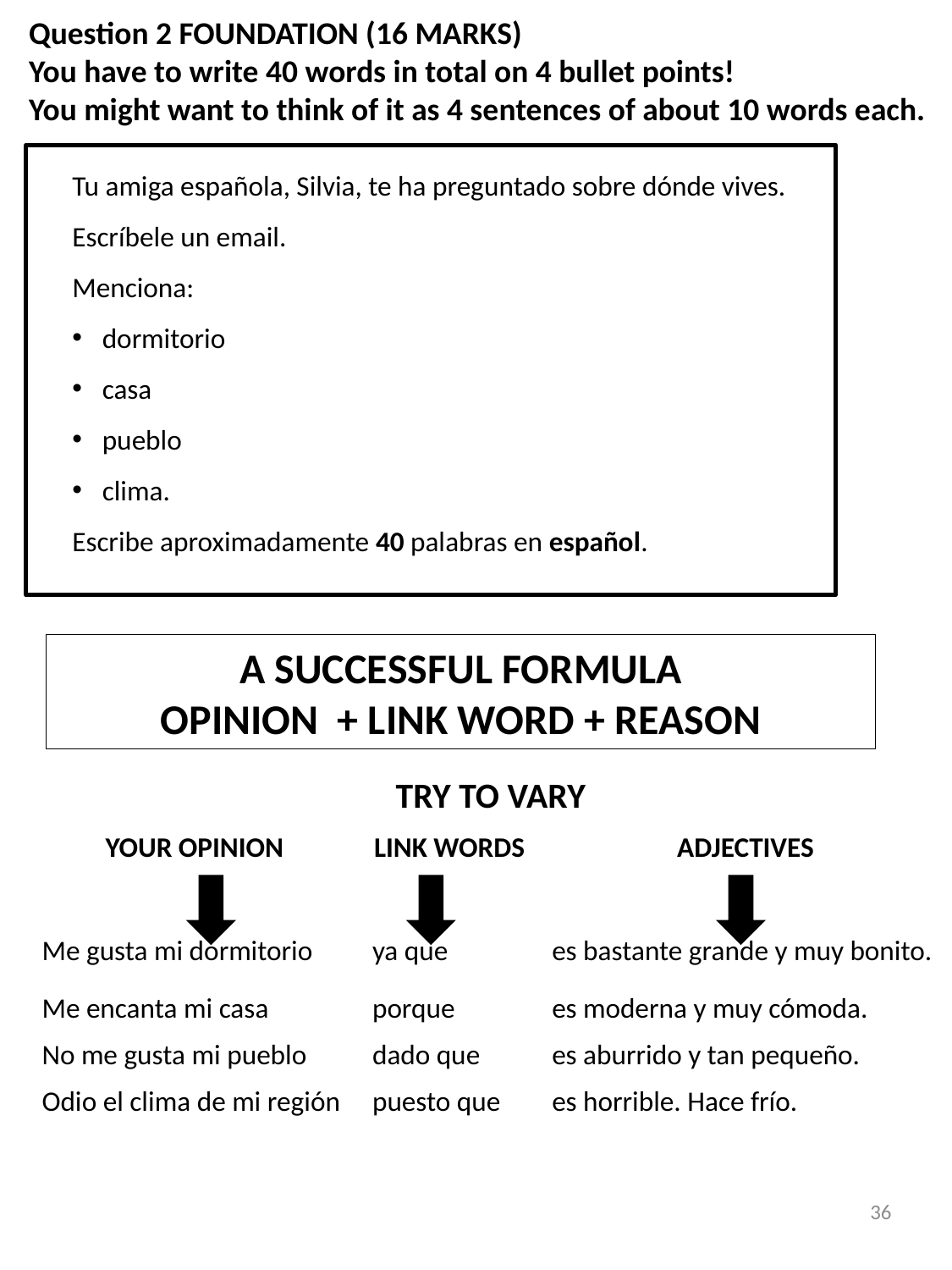

# Question 2 FOUNDATION (16 MARKS) You have to write 40 words in total on 4 bullet points! You might want to think of it as 4 sentences of about 10 words each.

Tu amiga española, Silvia, te ha preguntado sobre dónde vives.
Escríbele un email.
Menciona:
dormitorio
casa
pueblo
clima.
Escribe aproximadamente 40 palabras en español.

A SUCCESSFUL FORMULA
OPINION  + LINK WORD + REASON
| TRY TO VARY |  |  |
| --- | --- | --- |
| YOUR OPINION | LINK WORDS | ADJECTIVES |
| Me gusta mi dormitorio | ya que | es bastante grande y muy bonito. |
| Me encanta mi casa | porque | es moderna y muy cómoda. |
| No me gusta mi pueblo | dado que | es aburrido y tan pequeño. |
| Odio el clima de mi región | puesto que | es horrible. Hace frío. |
|  |  |  |

36